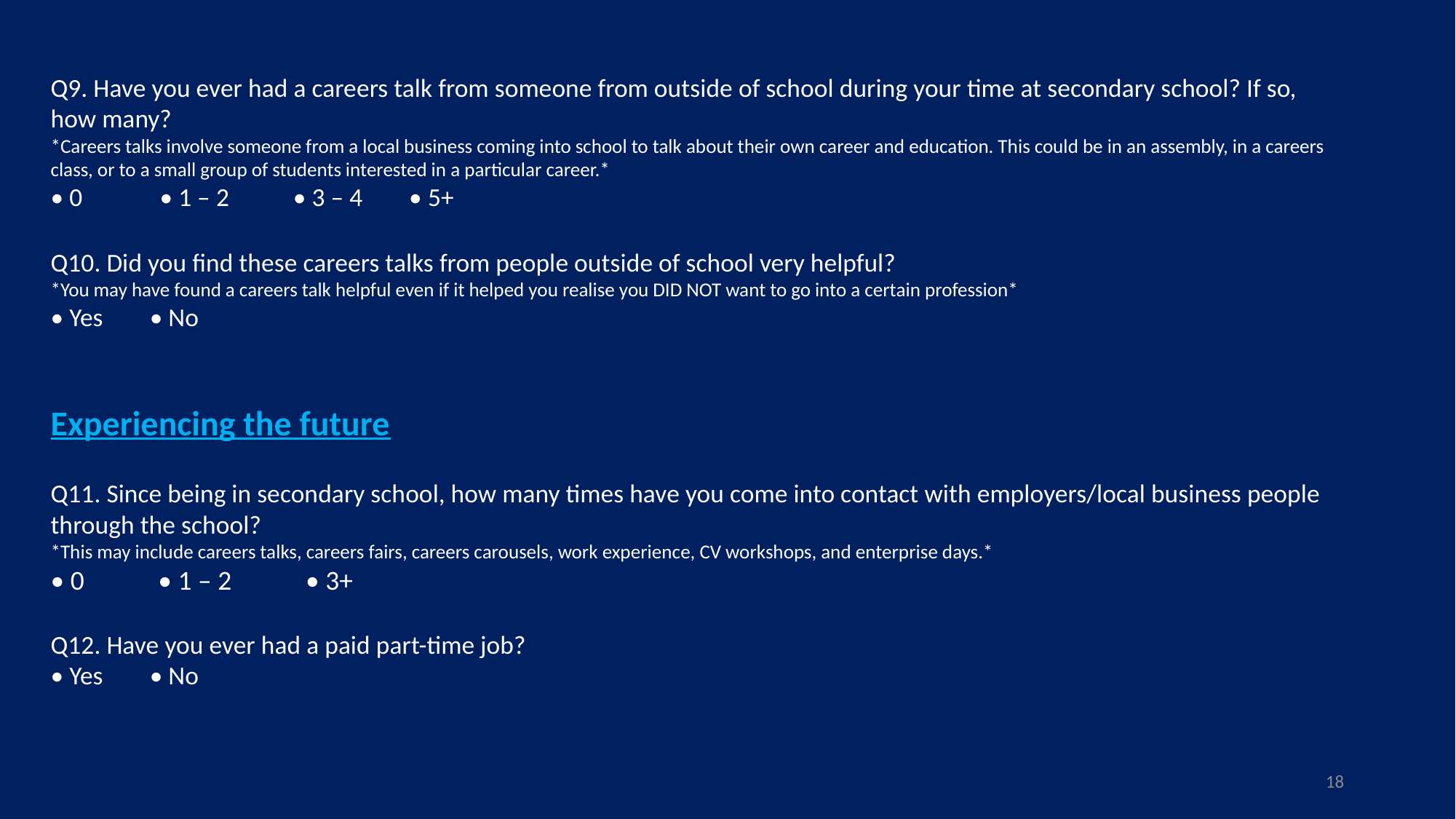

Q9. Have you ever had a careers talk from someone from outside of school during your time at secondary school? If so, how many?
*Careers talks involve someone from a local business coming into school to talk about their own career and education. This could be in an assembly, in a careers class, or to a small group of students interested in a particular career.*
• 0          	• 1 – 2           • 3 – 4        • 5+

Q10. Did you find these careers talks from people outside of school very helpful?
*You may have found a careers talk helpful even if it helped you realise you DID NOT want to go into a certain profession*
• Yes        • No

Experiencing the future

Q11. Since being in secondary school, how many times have you come into contact with employers/local business people through the school?
*This may include careers talks, careers fairs, careers carousels, work experience, CV workshops, and enterprise days.*
• 0            • 1 – 2            • 3+

Q12. Have you ever had a paid part-time job?
• Yes        • No
18